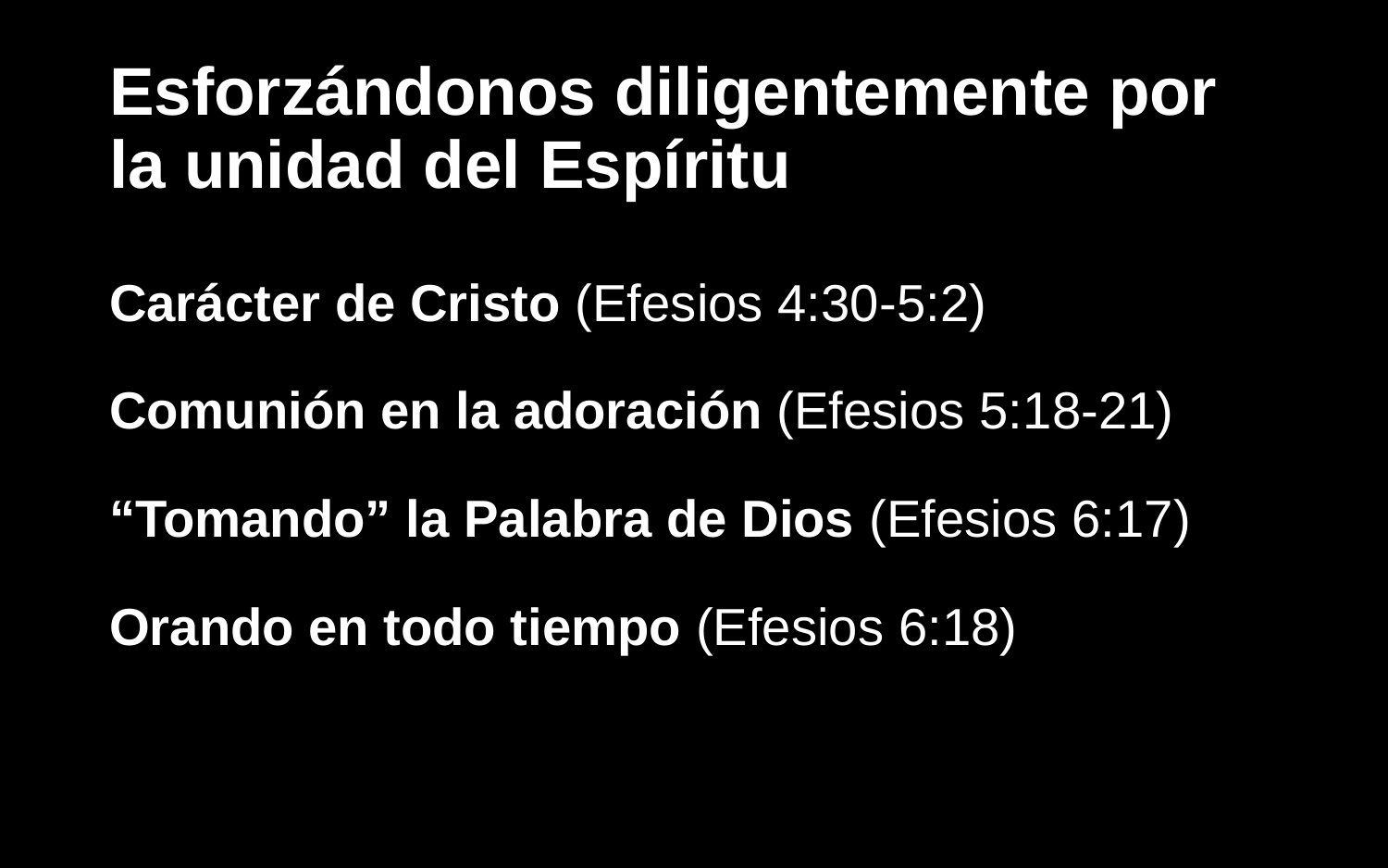

# Esforzándonos diligentemente por la unidad del Espíritu
Carácter de Cristo (Efesios 4:30-5:2)
Comunión en la adoración (Efesios 5:18-21)
“Tomando” la Palabra de Dios (Efesios 6:17)
Orando en todo tiempo (Efesios 6:18)